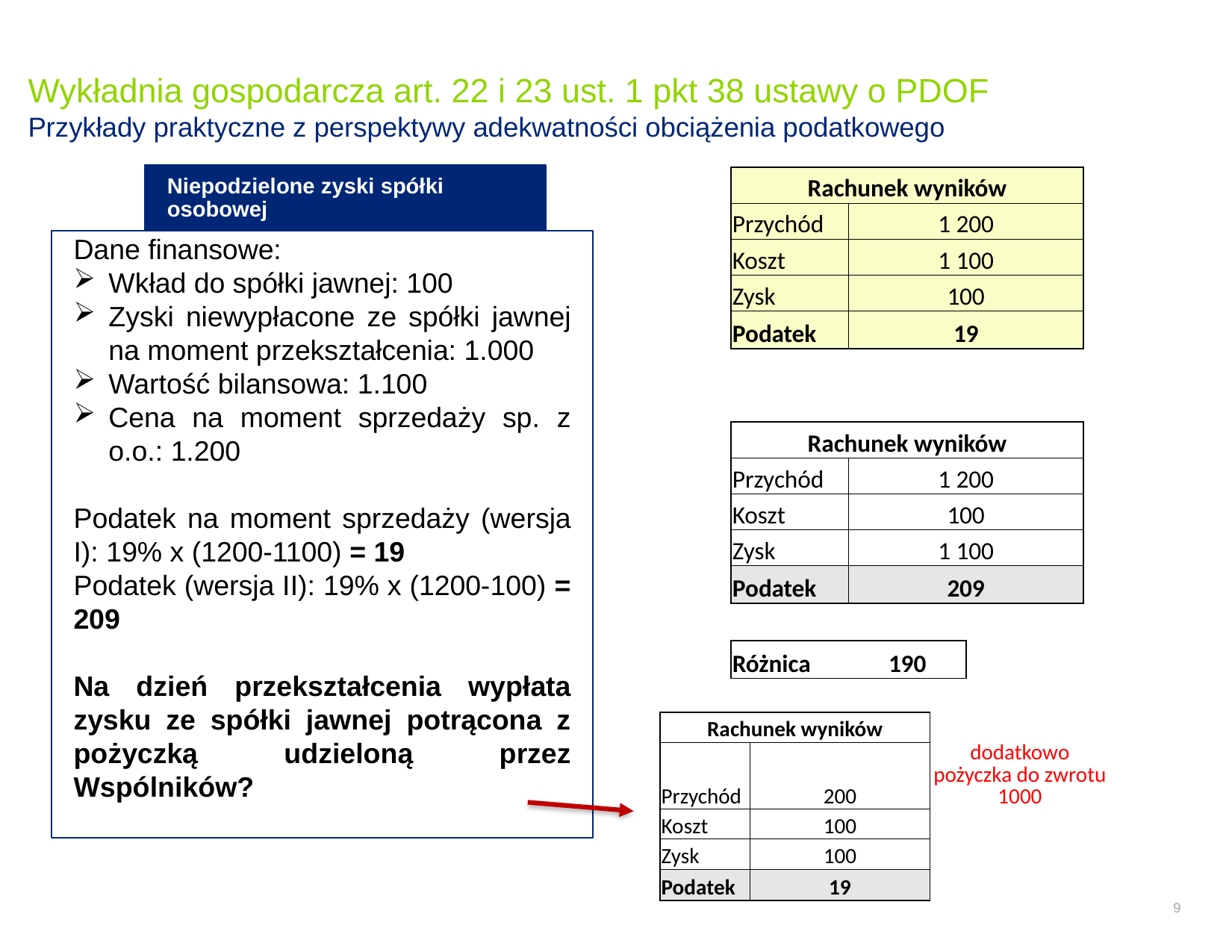

# Wykładnia gospodarcza art. 22 i 23 ust. 1 pkt 38 ustawy o PDOF Przykłady praktyczne z perspektywy adekwatności obciążenia podatkowego
Niepodzielone zyski spółki osobowej
Dane finansowe:
Wkład do spółki jawnej: 100
Zyski niewypłacone ze spółki jawnej na moment przekształcenia: 1.000
Wartość bilansowa: 1.100
Cena na moment sprzedaży sp. z o.o.: 1.200

Podatek na moment sprzedaży (wersja I): 19% x (1200-1100) = 19
Podatek (wersja II): 19% x (1200-100) = 209

Na dzień przekształcenia wypłata zysku ze spółki jawnej potrącona z pożyczką udzieloną przez Wspólników?

| Rachunek wyników |  |  |
| --- | --- | --- |
| Przychód | 1 200 |  |
| Koszt | 1 100 |  |
| Zysk | 100 |  |
| Podatek | 19 |  |
|  |  |  |
|  |  |  |
| Rachunek wyników |  |  |
| Przychód | 1 200 |  |
| Koszt | 100 |  |
| Zysk | 1 100 |  |
| Podatek | 209 |  |
|  |  |  |
| Różnica | 190 |  |
| Rachunek wyników |  | dodatkowo pożyczka do zwrotu 1000 |  |
| --- | --- | --- | --- |
| Przychód | 200 |  |  |
| Koszt | 100 |  |  |
| Zysk | 100 |  |  |
| Podatek | 19 |  |  |

9